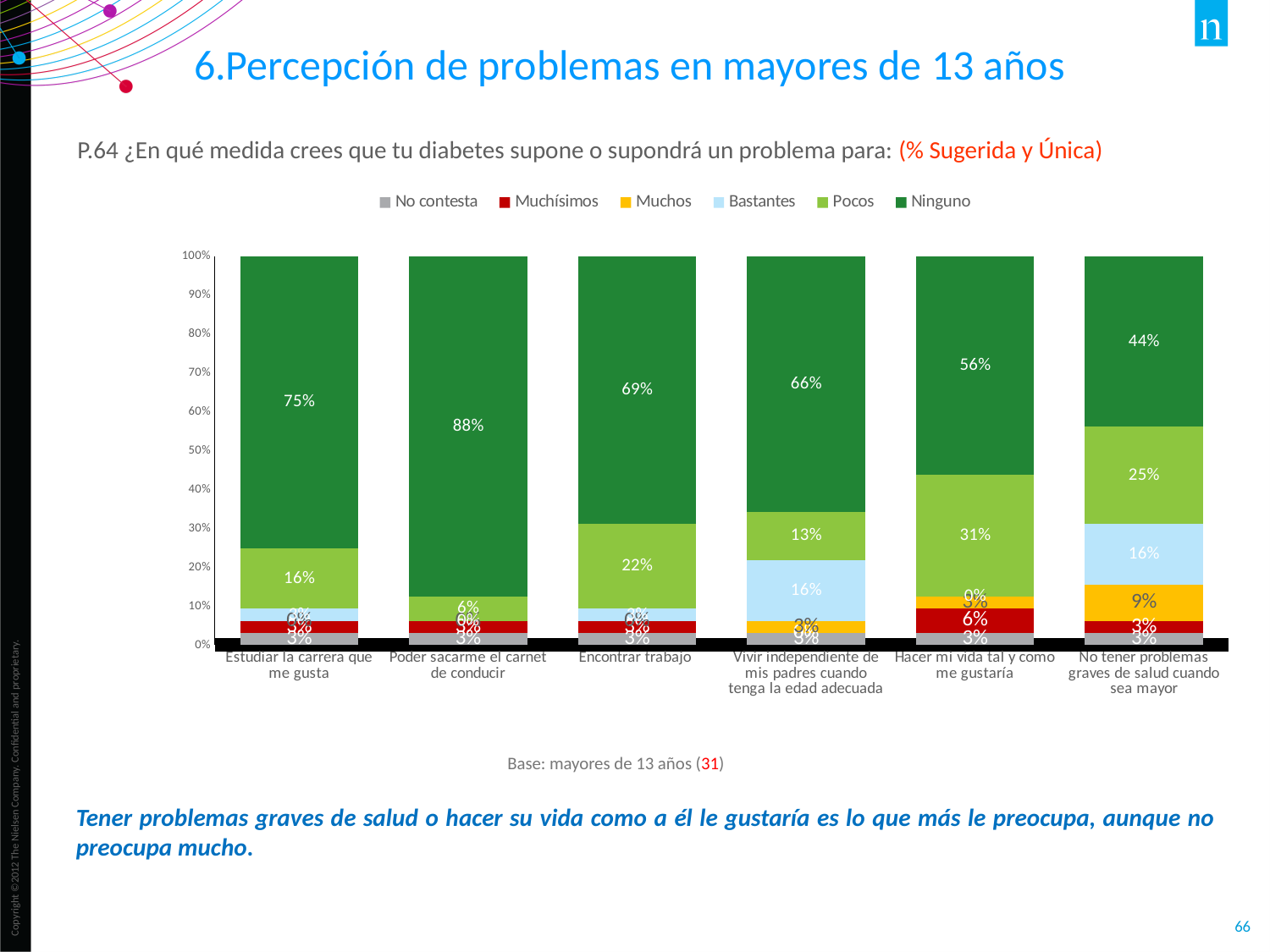

6.Percepción de problemas en mayores de 13 años
P.64 ¿En qué medida crees que tu diabetes supone o supondrá un problema para: (% Sugerida y Única)

### Chart

| Category | No contesta | Muchísimos | Muchos | Bastantes | Pocos | Ninguno |
|---|---|---|---|---|---|---|
| Estudiar la carrera que me gusta | 0.031 | 0.031 | 0.0 | 0.031 | 0.156 | 0.75 |
| Poder sacarme el carnet de conducir | 0.031 | 0.031 | 0.0 | 0.0 | 0.063 | 0.875 |
| Encontrar trabajo  | 0.031 | 0.031 | 0.0 | 0.031 | 0.219 | 0.688 |
| Vivir independiente de mis padres cuando tenga la edad adecuada | 0.031 | 0.0 | 0.031 | 0.156 | 0.125 | 0.656 |
| Hacer mi vida tal y como me gustaría | 0.031 | 0.063 | 0.031 | 0.0 | 0.313 | 0.563 |
| No tener problemas graves de salud cuando sea mayor | 0.031 | 0.031 | 0.094 | 0.156 | 0.25 | 0.438 |
Base: mayores de 13 años (31)
Tener problemas graves de salud o hacer su vida como a él le gustaría es lo que más le preocupa, aunque no preocupa mucho.